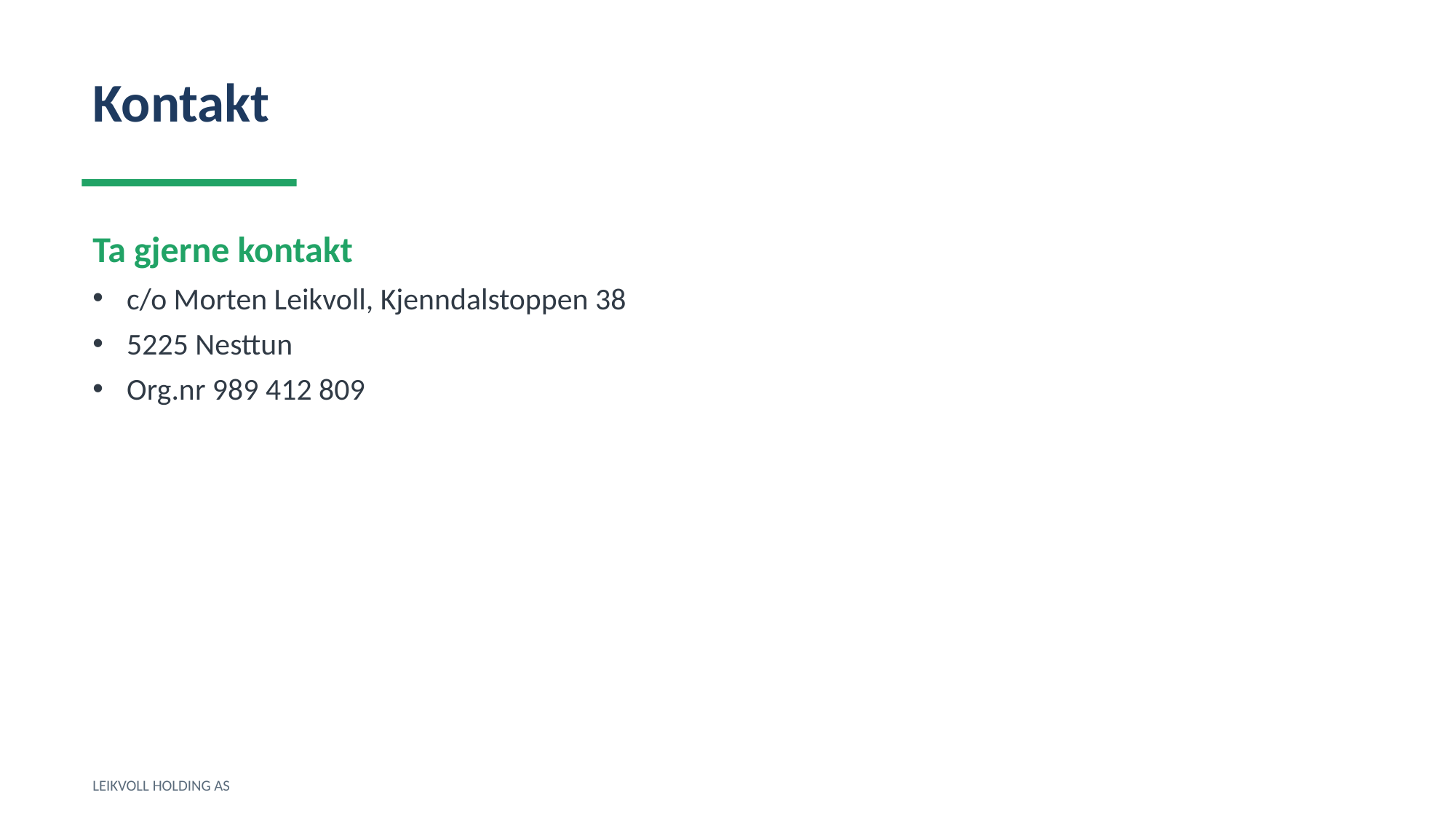

Kontakt

Ta gjerne kontakt
c/o Morten Leikvoll, Kjenndalstoppen 38
5225 Nesttun
Org.nr 989 412 809
LEIKVOLL HOLDING AS